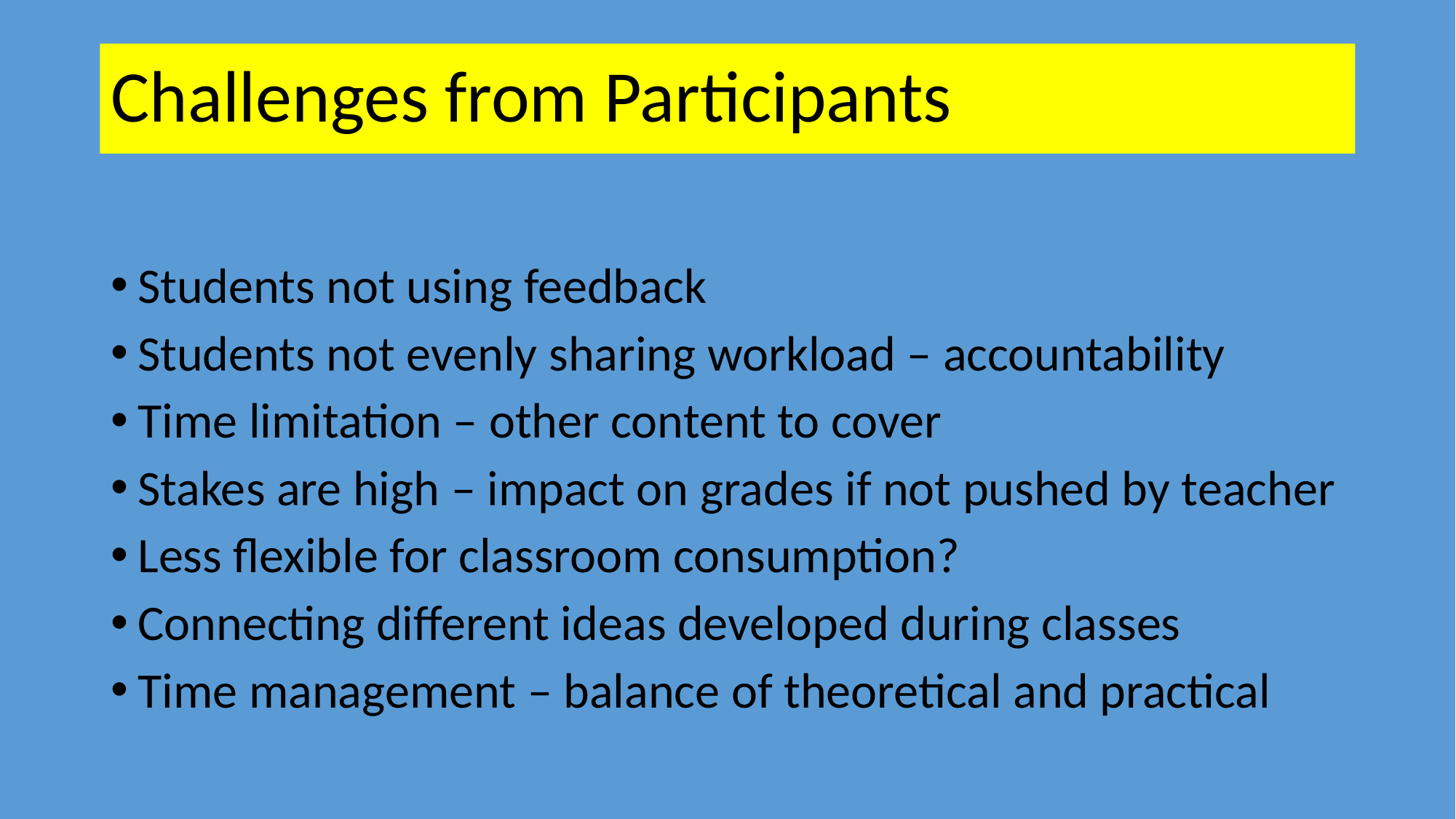

# Challenges from Participants

Students not using feedback
Students not evenly sharing workload – accountability
Time limitation – other content to cover
Stakes are high – impact on grades if not pushed by teacher
Less flexible for classroom consumption?
Connecting different ideas developed during classes
Time management – balance of theoretical and practical